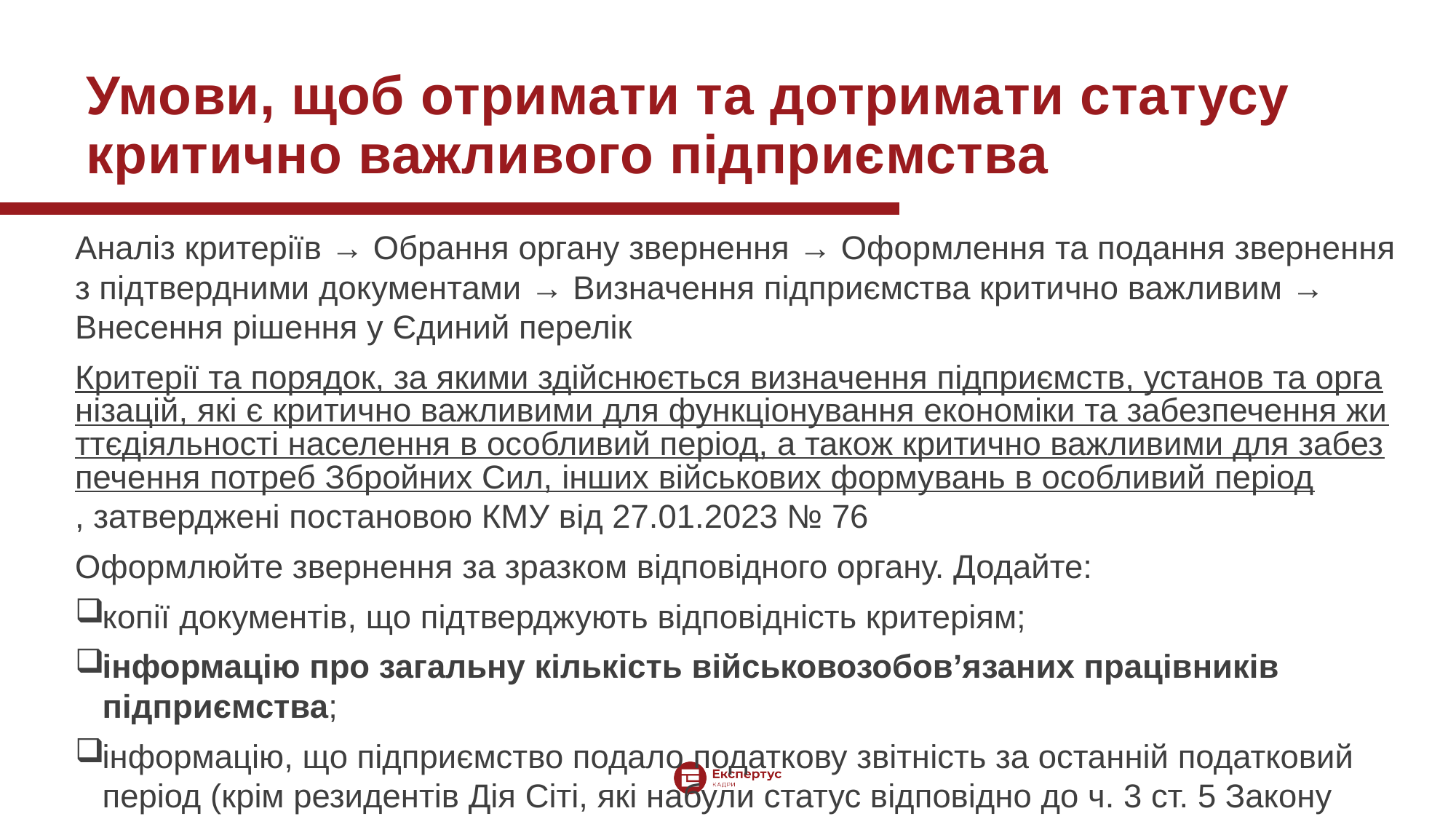

# Умови, щоб отримати та дотримати статусу критично важливого підприємства
Аналіз критеріїв → Обрання органу звернення → Оформлення та подання звернення з підтвердними документами → Визначення підприємства критично важливим → Внесення рішення у Єдиний перелік
Критерії та порядок, за якими здійснюється визначення підприємств, установ та організацій, які є критично важливими для функціонування економіки та забезпечення життєдіяльності населення в особливий період, а також критично важливими для забезпечення потреб Збройних Сил, інших військових формувань в особливий період, затверджені постановою КМУ від 27.01.2023 № 76
Оформлюйте звернення за зразком відповідного органу. Додайте:
копії документів, що підтверджують відповідність критеріям;
інформацію про загальну кількість військовозобов’язаних працівників підприємства;
інформацію, що підприємство подало податкову звітність за останній податковий період (крім резидентів Дія Сіті, які набули статус відповідно до ч. 3 ст. 5 Закону України «Про стимулювання розвитку цифрової економіки в Україні»)